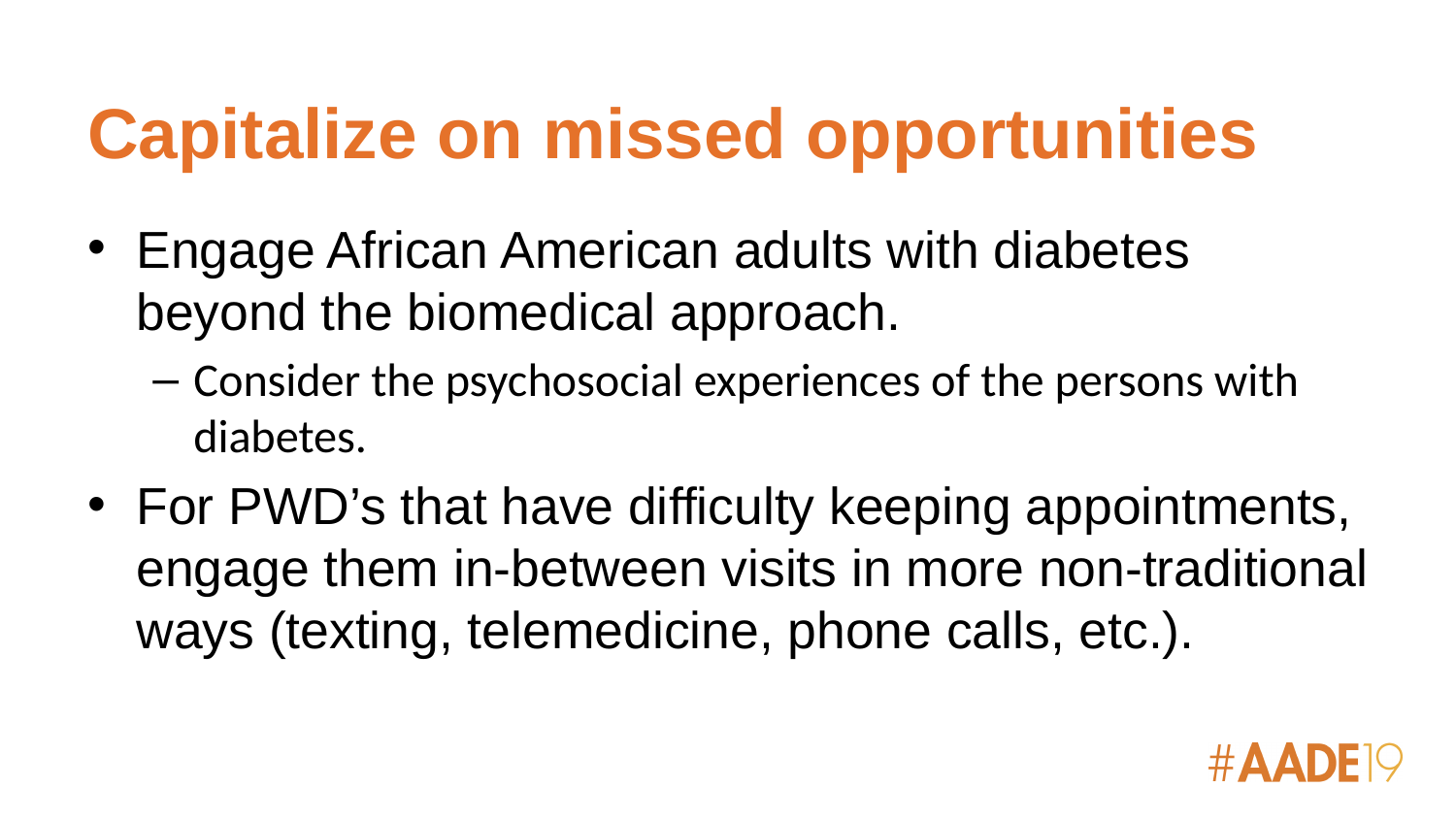

# Capitalize on missed opportunities
Engage African American adults with diabetes beyond the biomedical approach.
Consider the psychosocial experiences of the persons with diabetes.
For PWD’s that have difficulty keeping appointments, engage them in-between visits in more non-traditional ways (texting, telemedicine, phone calls, etc.).